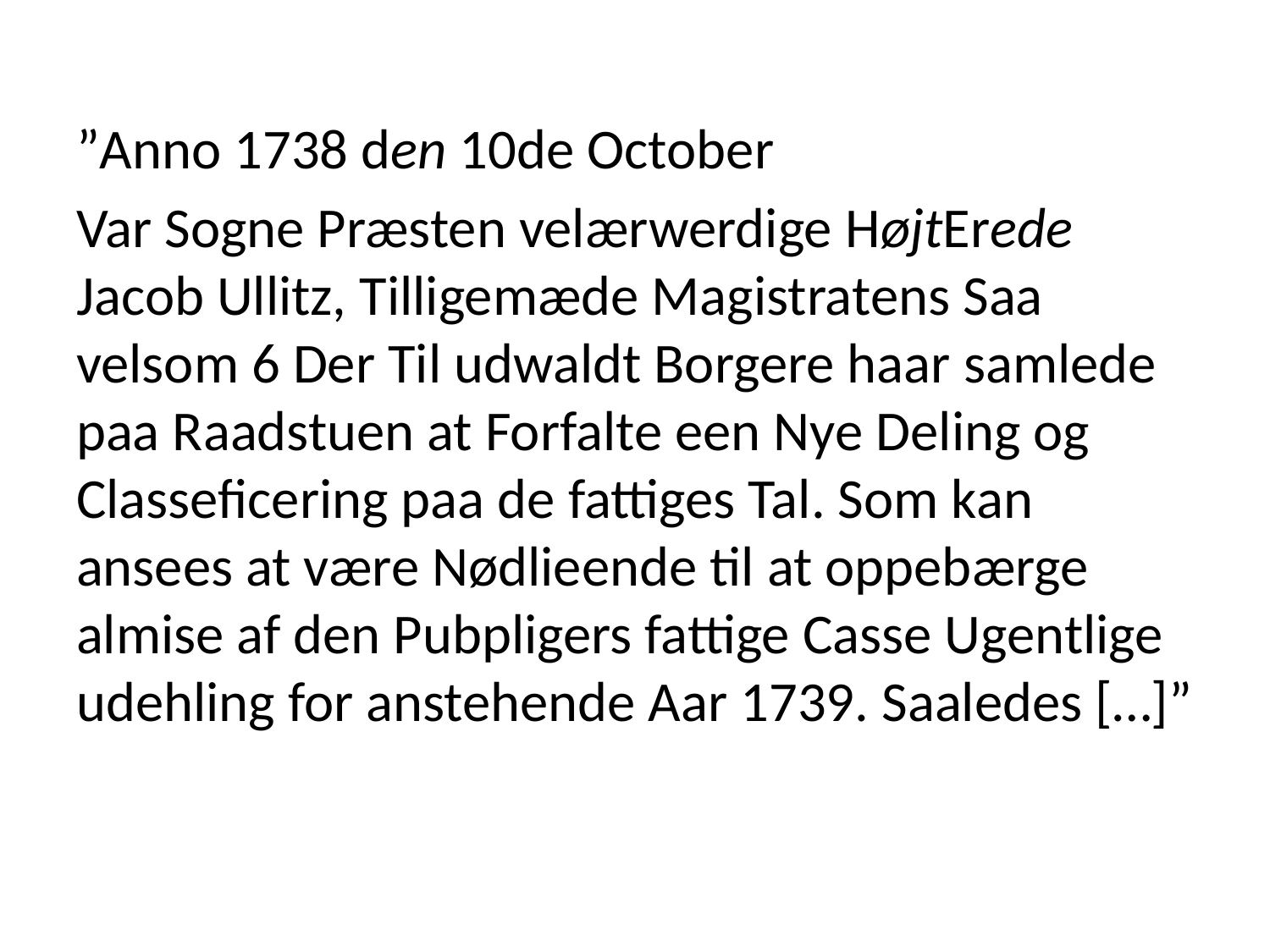

”Anno 1738 den 10de October
Var Sogne Præsten velærwerdige HøjtErede Jacob Ullitz, Tilligemæde Magistratens Saa velsom 6 Der Til udwaldt Borgere haar samlede paa Raadstuen at Forfalte een Nye Deling og Classeficering paa de fattiges Tal. Som kan ansees at være Nødlieende til at oppebærge almise af den Pubpligers fattige Casse Ugentlige udehling for anstehende Aar 1739. Saaledes […]”